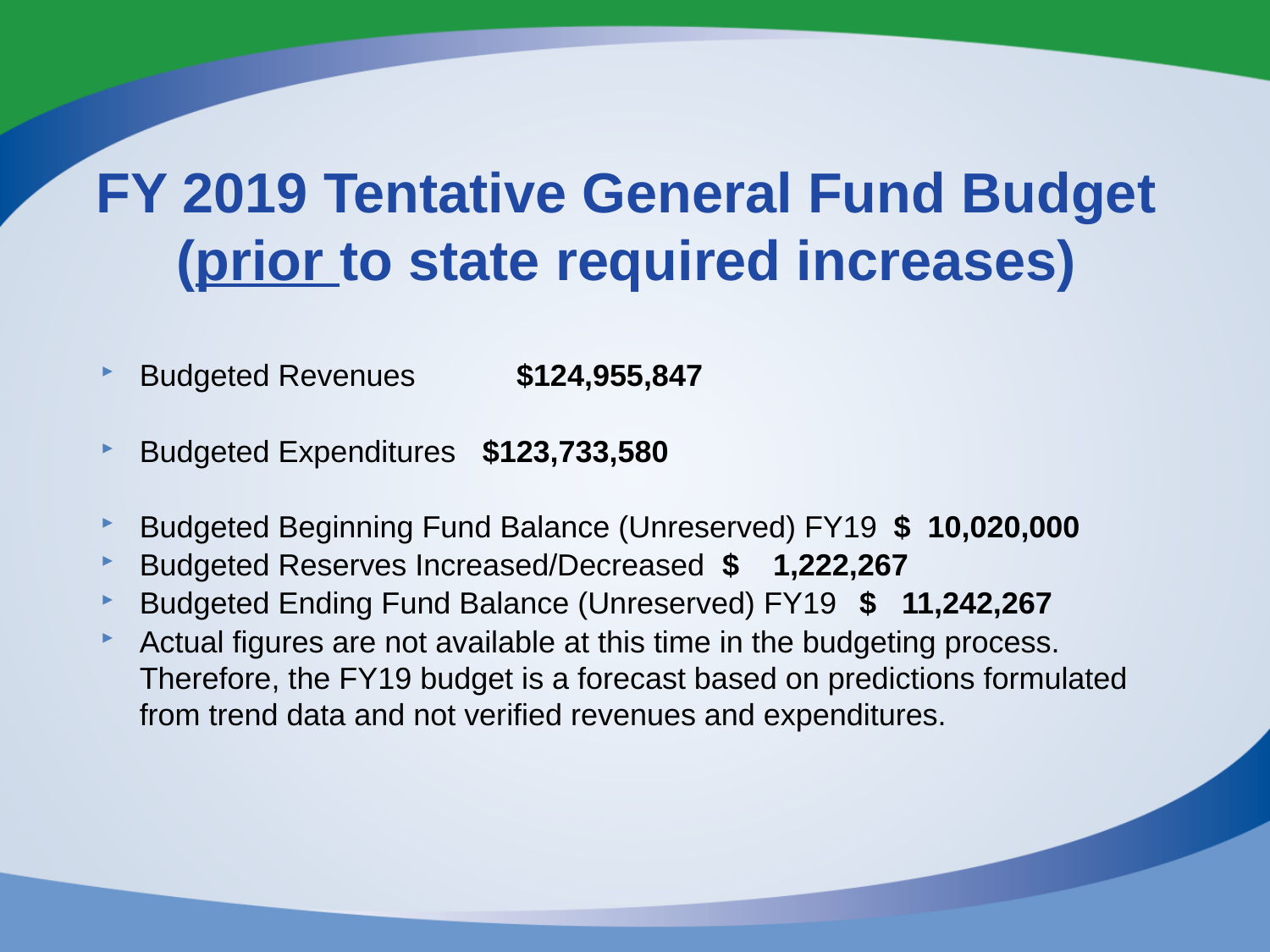

# FY 2019 Tentative General Fund Budget (prior to state required increases)
Budgeted Revenues		   	   	$124,955,847

Budgeted Expenditures				$123,733,580
Budgeted Beginning Fund Balance (Unreserved) FY19	$  10,020,000
Budgeted Reserves Increased/Decreased		$    1,222,267
Budgeted Ending Fund Balance (Unreserved) FY19	$   11,242,267
Actual figures are not available at this time in the budgeting process. Therefore, the FY19 budget is a forecast based on predictions formulated from trend data and not verified revenues and expenditures.